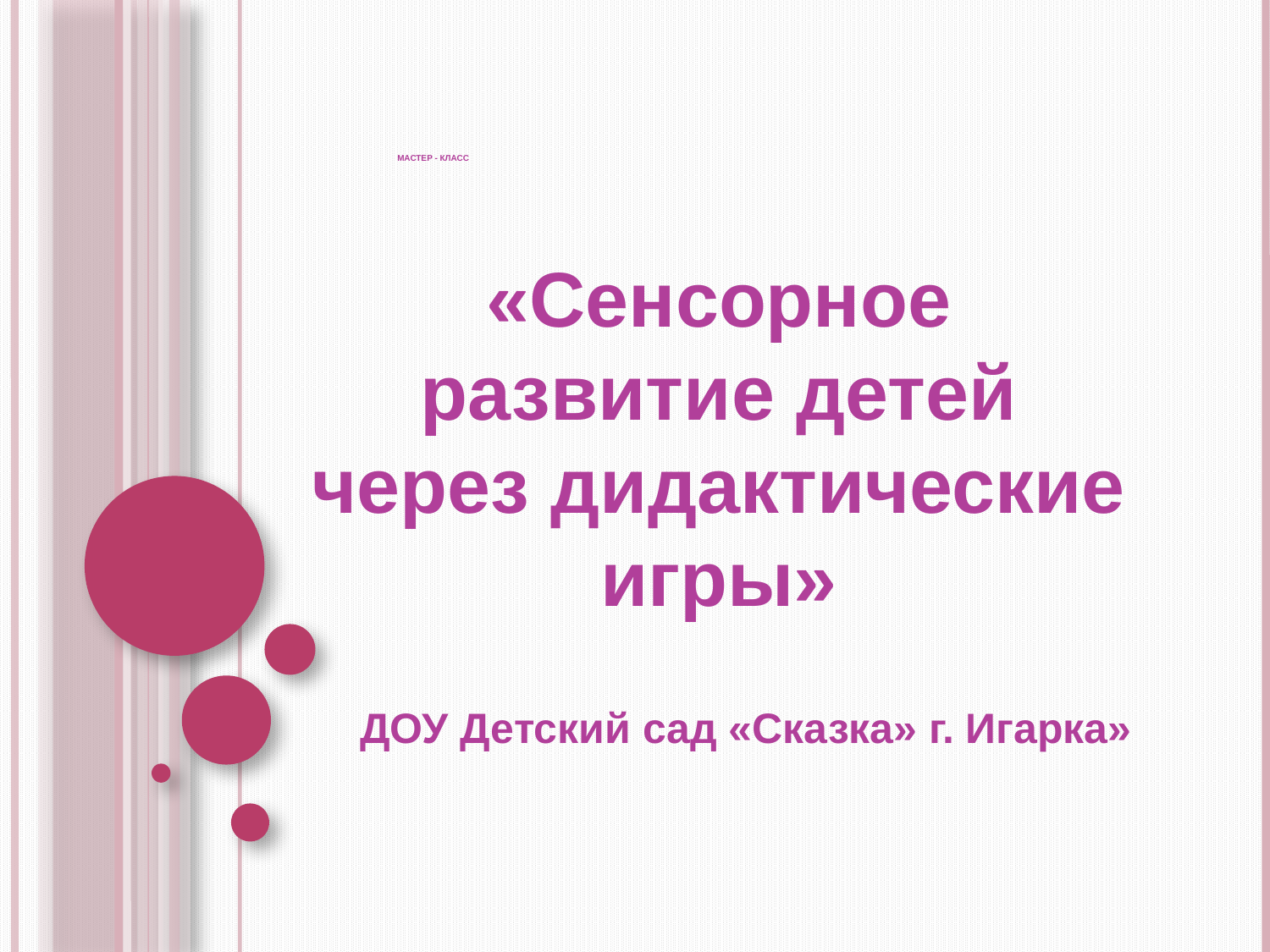

# МАСТЕР - КЛАСС
«Сенсорное развитие детей через дидактические игры»
ДОУ Детский сад «Сказка» г. Игарка»